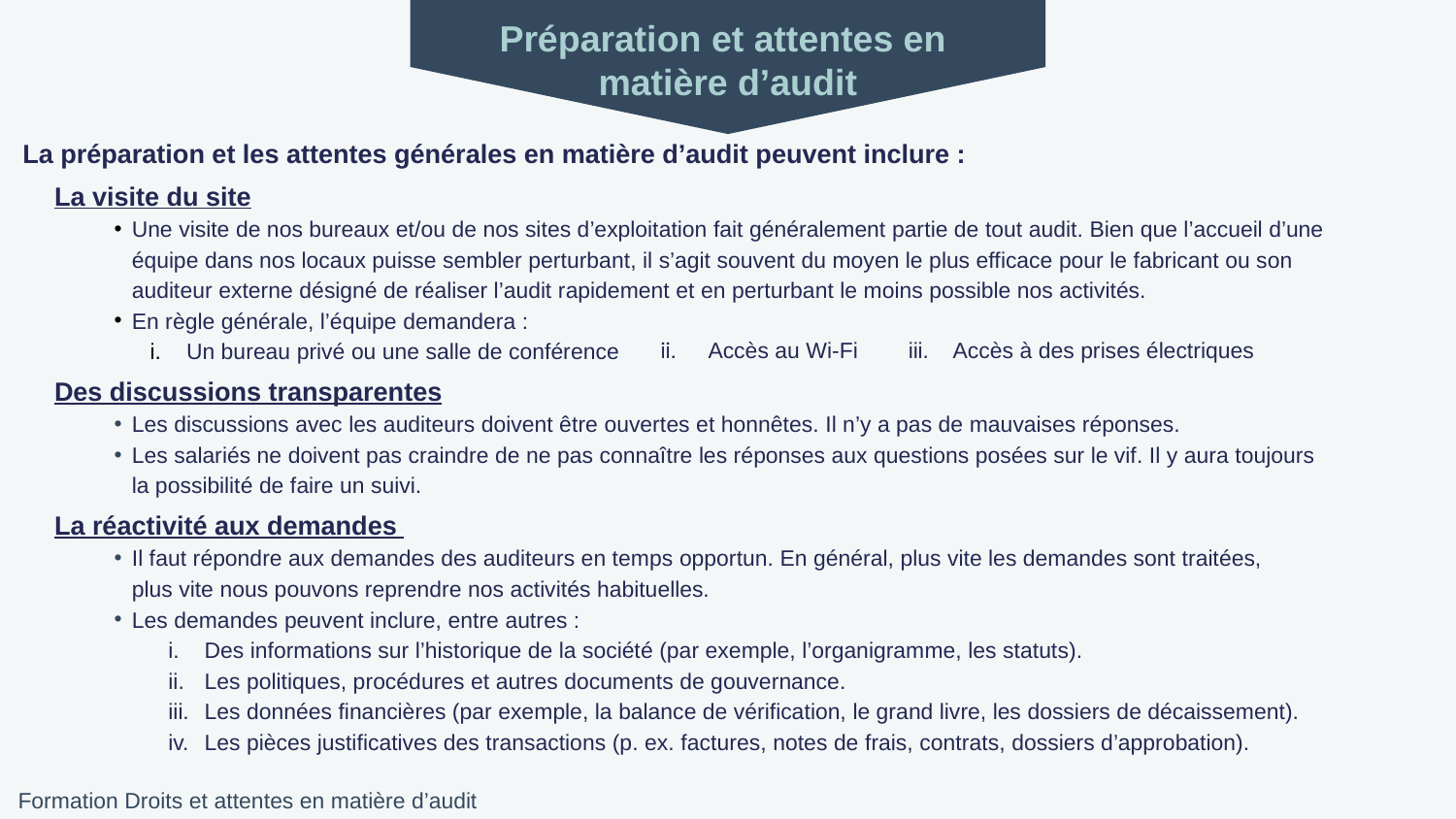

Préparation et attentes en
matière d’audit
La préparation et les attentes générales en matière d’audit peuvent inclure :
La visite du site
Une visite de nos bureaux et/ou de nos sites d’exploitation fait généralement partie de tout audit. Bien que l’accueil d’une
équipe dans nos locaux puisse sembler perturbant, il s’agit souvent du moyen le plus efficace pour le fabricant ou son
auditeur externe désigné de réaliser l’audit rapidement et en perturbant le moins possible nos activités.
En règle générale, l’équipe demandera :
Un bureau privé ou une salle de conférence
Des discussions transparentes
Les discussions avec les auditeurs doivent être ouvertes et honnêtes. Il n’y a pas de mauvaises réponses.
Les salariés ne doivent pas craindre de ne pas connaître les réponses aux questions posées sur le vif. Il y aura toujours
la possibilité de faire un suivi.
La réactivité aux demandes
Il faut répondre aux demandes des auditeurs en temps opportun. En général, plus vite les demandes sont traitées,
plus vite nous pouvons reprendre nos activités habituelles.
Les demandes peuvent inclure, entre autres :
Des informations sur l’historique de la société (par exemple, l’organigramme, les statuts).
Les politiques, procédures et autres documents de gouvernance.
Les données financières (par exemple, la balance de vérification, le grand livre, les dossiers de décaissement).
Les pièces justificatives des transactions (p. ex. factures, notes de frais, contrats, dossiers d’approbation).
ii.     Accès au Wi-Fi        iii.    Accès à des prises électriques